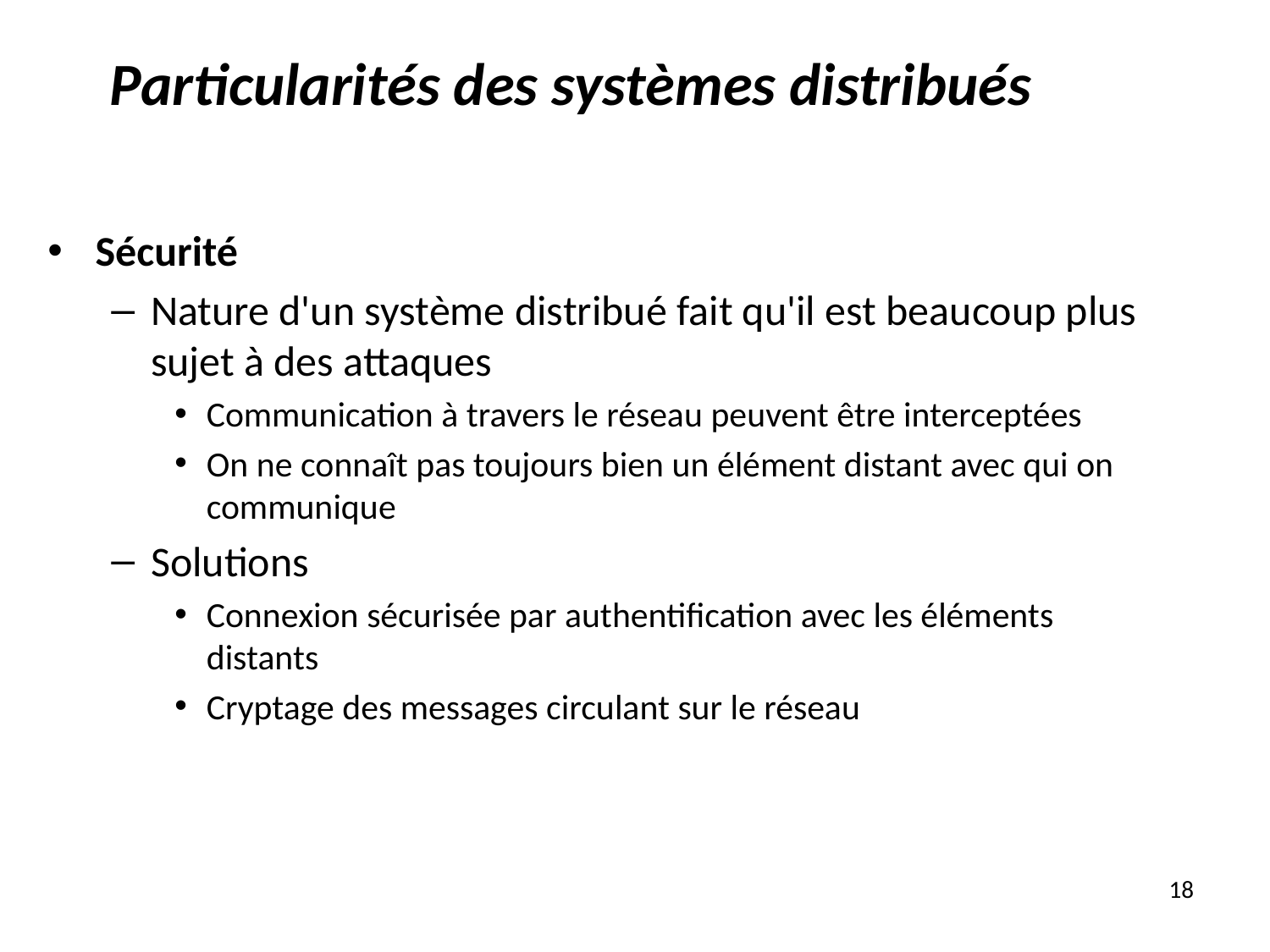

Particularités des systèmes distribués
Sécurité
Nature d'un système distribué fait qu'il est beaucoup plus sujet à des attaques
Communication à travers le réseau peuvent être interceptées
On ne connaît pas toujours bien un élément distant avec qui on communique
Solutions
Connexion sécurisée par authentification avec les éléments distants
Cryptage des messages circulant sur le réseau
18